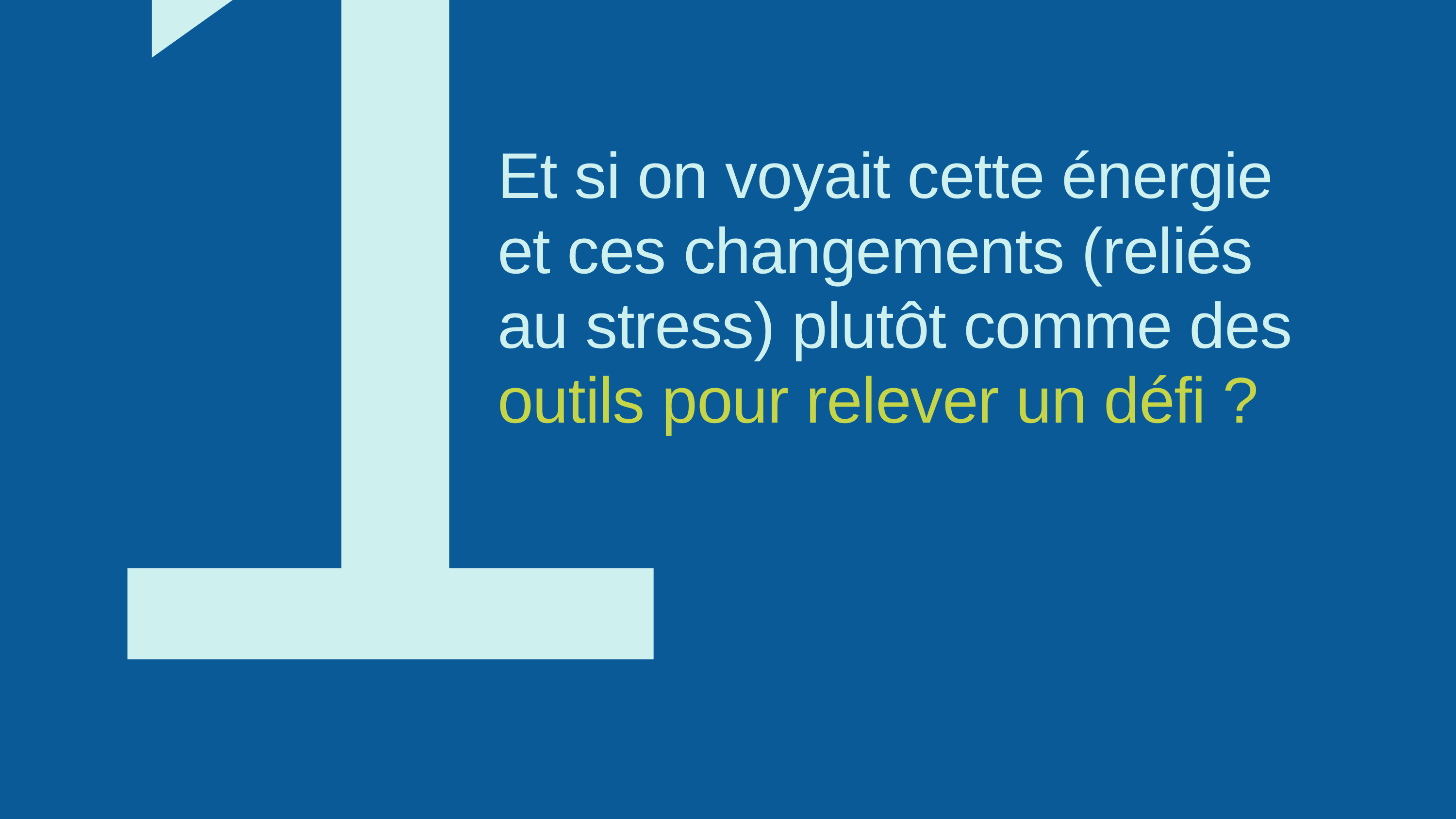

1
Et si on voyait cette énergie et ces changements (reliés au stress) plutôt comme des outils pour relever un défi ?